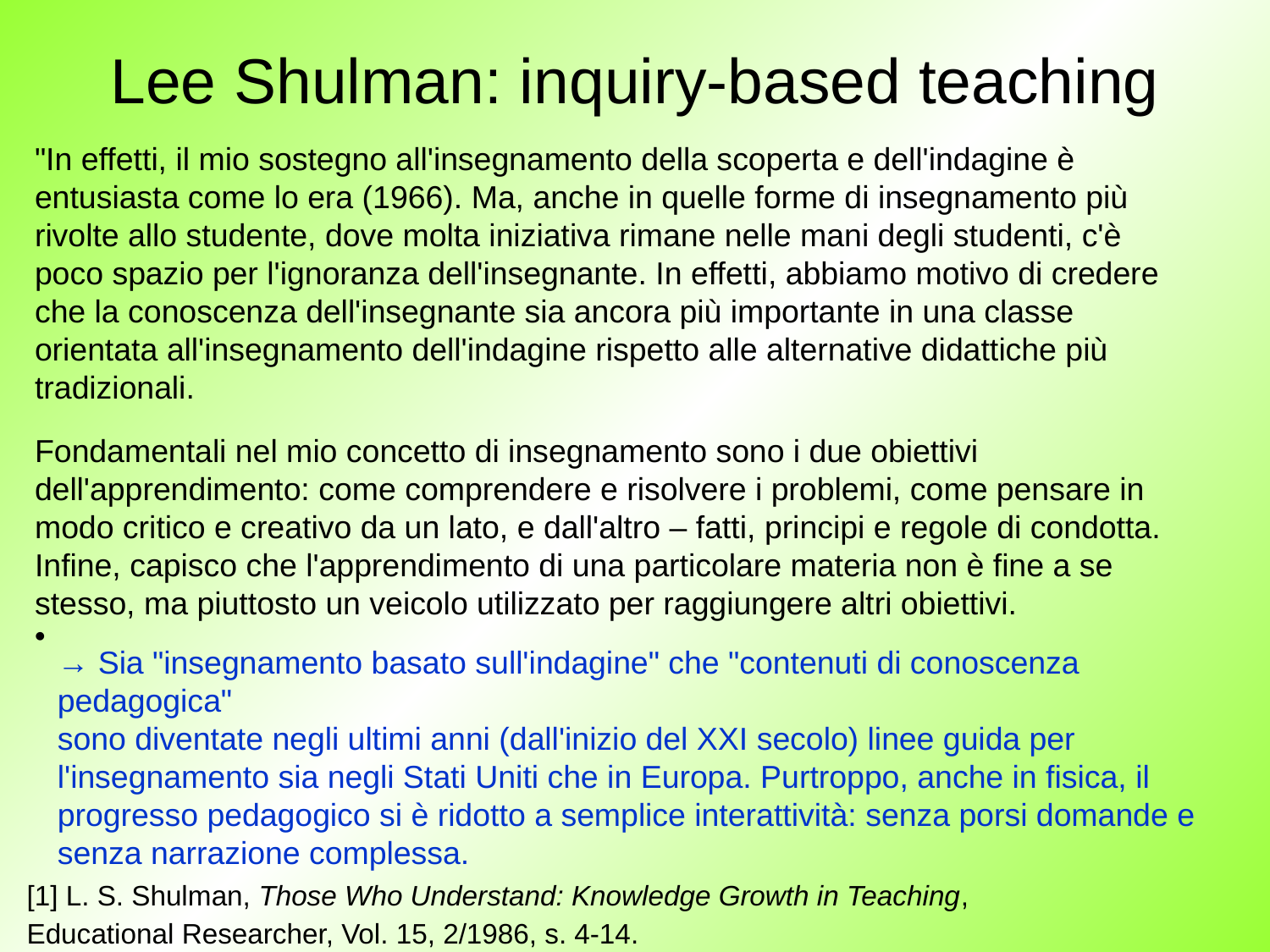

# Lee Shulman: inquiry-based teaching
"In effetti, il mio sostegno all'insegnamento della scoperta e dell'indagine è entusiasta come lo era (1966). Ma, anche in quelle forme di insegnamento più rivolte allo studente, dove molta iniziativa rimane nelle mani degli studenti, c'è poco spazio per l'ignoranza dell'insegnante. In effetti, abbiamo motivo di credere che la conoscenza dell'insegnante sia ancora più importante in una classe orientata all'insegnamento dell'indagine rispetto alle alternative didattiche più tradizionali.
Fondamentali nel mio concetto di insegnamento sono i due obiettivi dell'apprendimento: come comprendere e risolvere i problemi, come pensare in modo critico e creativo da un lato, e dall'altro – fatti, principi e regole di condotta. Infine, capisco che l'apprendimento di una particolare materia non è fine a se stesso, ma piuttosto un veicolo utilizzato per raggiungere altri obiettivi.

→ Sia "insegnamento basato sull'indagine" che "contenuti di conoscenza pedagogica"
sono diventate negli ultimi anni (dall'inizio del XXI secolo) linee guida per l'insegnamento sia negli Stati Uniti che in Europa. Purtroppo, anche in fisica, il progresso pedagogico si è ridotto a semplice interattività: senza porsi domande e senza narrazione complessa.

[1] L. S. Shulman, Those Who Understand: Knowledge Growth in Teaching,
Educational Researcher, Vol. 15, 2/1986, s. 4-14.